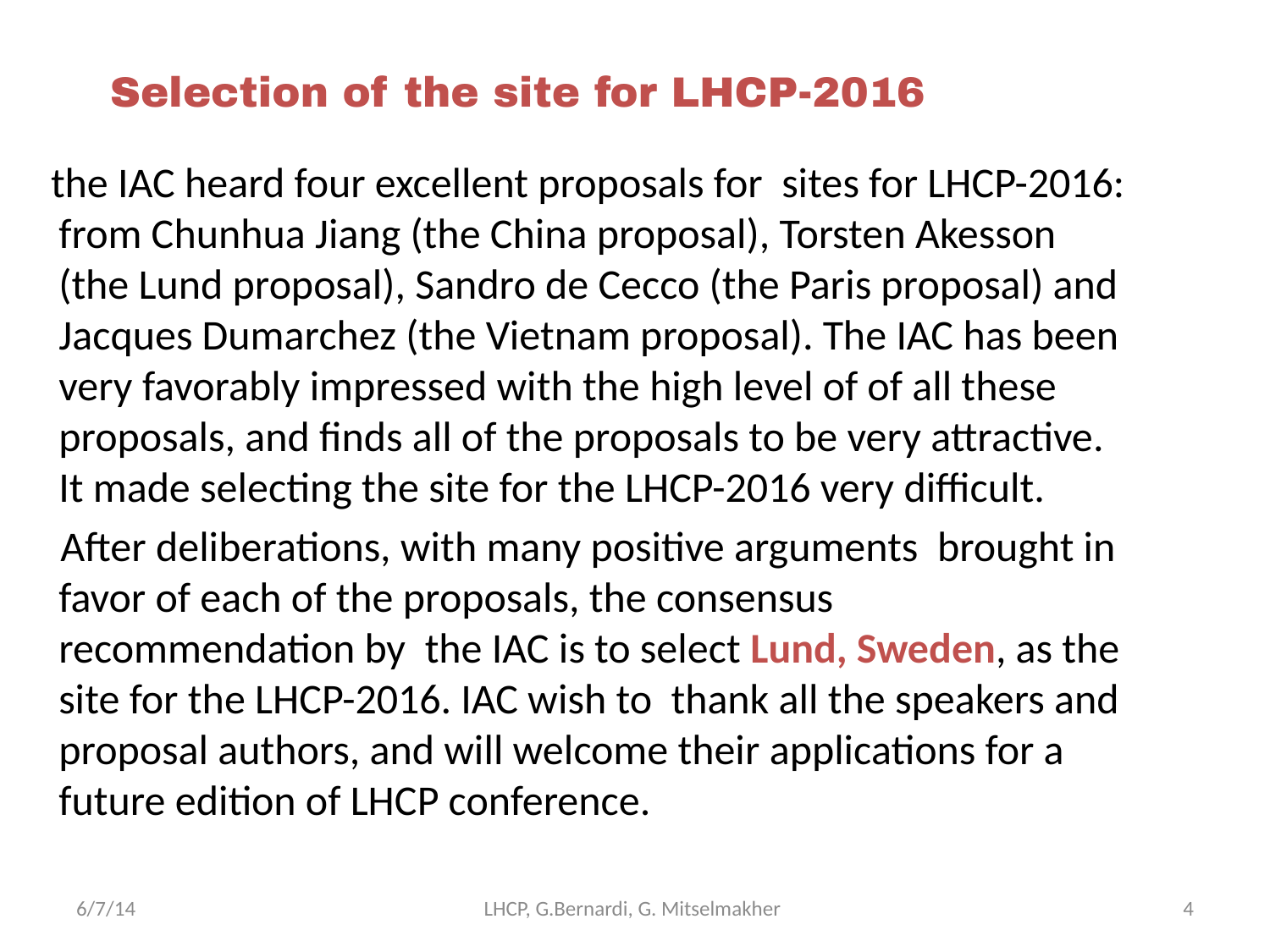

Selection of the site for LHCP-2016
    the IAC heard four excellent proposals for  sites for LHCP-2016: from Chunhua Jiang (the China proposal), Torsten Akesson (the Lund proposal), Sandro de Cecco (the Paris proposal) and Jacques Dumarchez (the Vietnam proposal). The IAC has been very favorably impressed with the high level of of all these proposals, and finds all of the proposals to be very attractive. It made selecting the site for the LHCP-2016 very difficult.
     After deliberations, with many positive arguments  brought in favor of each of the proposals, the consensus recommendation by  the IAC is to select Lund, Sweden, as the site for the LHCP-2016. IAC wish to  thank all the speakers and proposal authors, and will welcome their applications for a future edition of LHCP conference.

6/7/14
LHCP, G.Bernardi, G. Mitselmakher
4